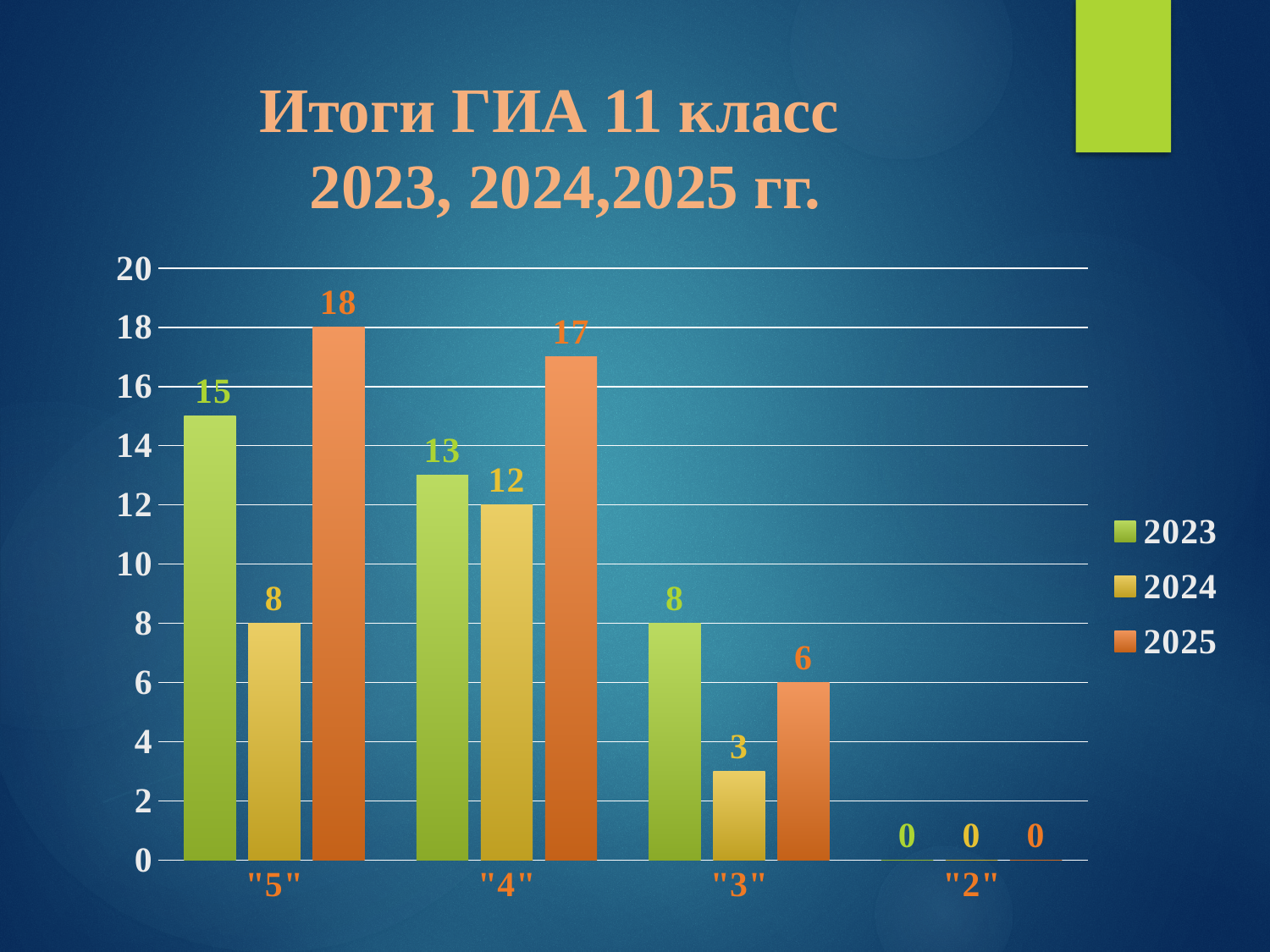

# Итоги ГИА 11 класс 2023, 2024,2025 гг.

### Chart

| Category | 2023 | 2024 | 2025 |
|---|---|---|---|
| "5" | 15.0 | 8.0 | 18.0 |
| "4" | 13.0 | 12.0 | 17.0 |
| "3" | 8.0 | 3.0 | 6.0 |
| "2" | 0.0 | 0.0 | 0.0 |